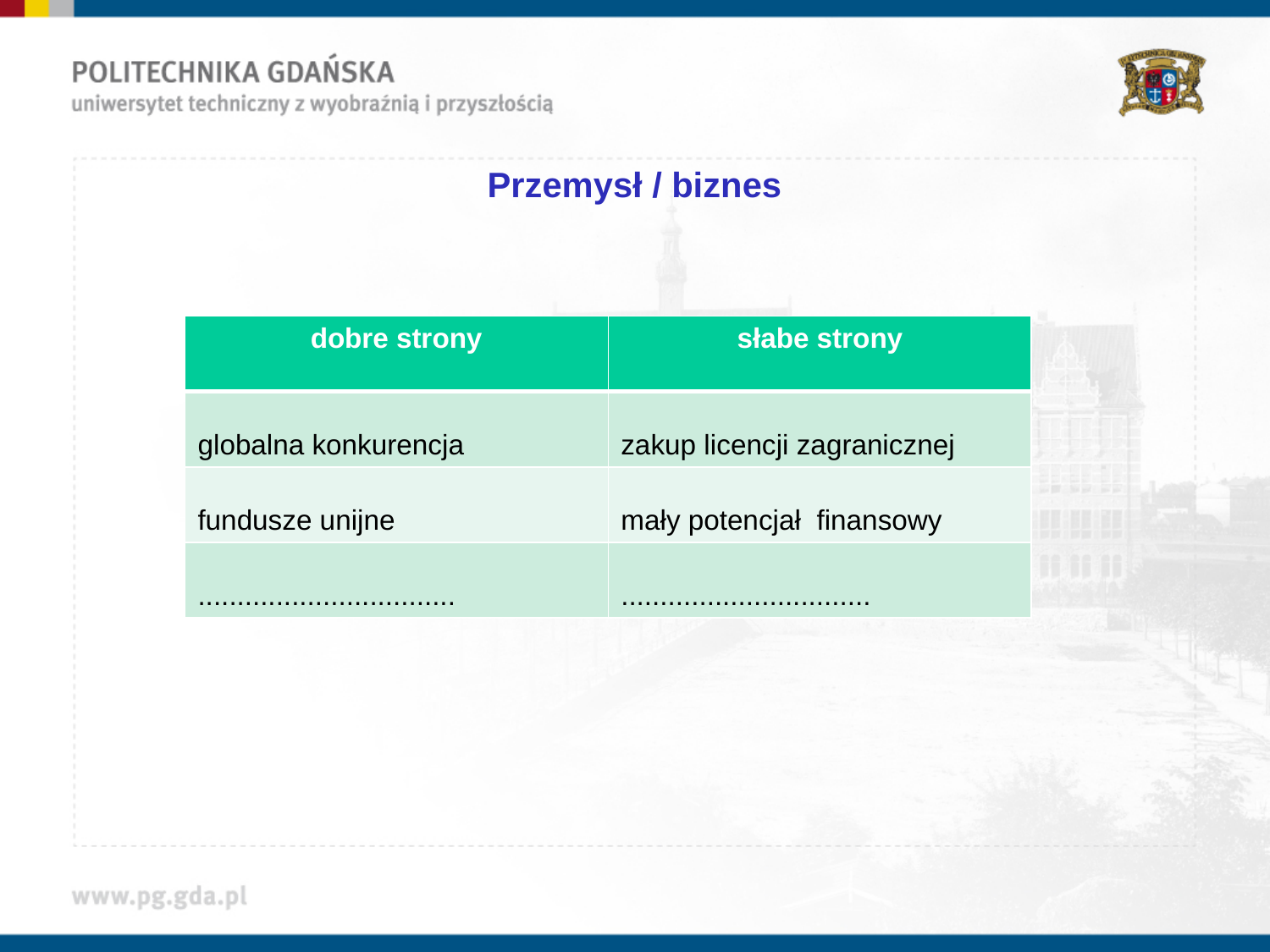

# Przemysł / biznes
| dobre strony | słabe strony |
| --- | --- |
| globalna konkurencja | zakup licencji zagranicznej |
| fundusze unijne | mały potencjał finansowy |
| ................................. | ................................ |